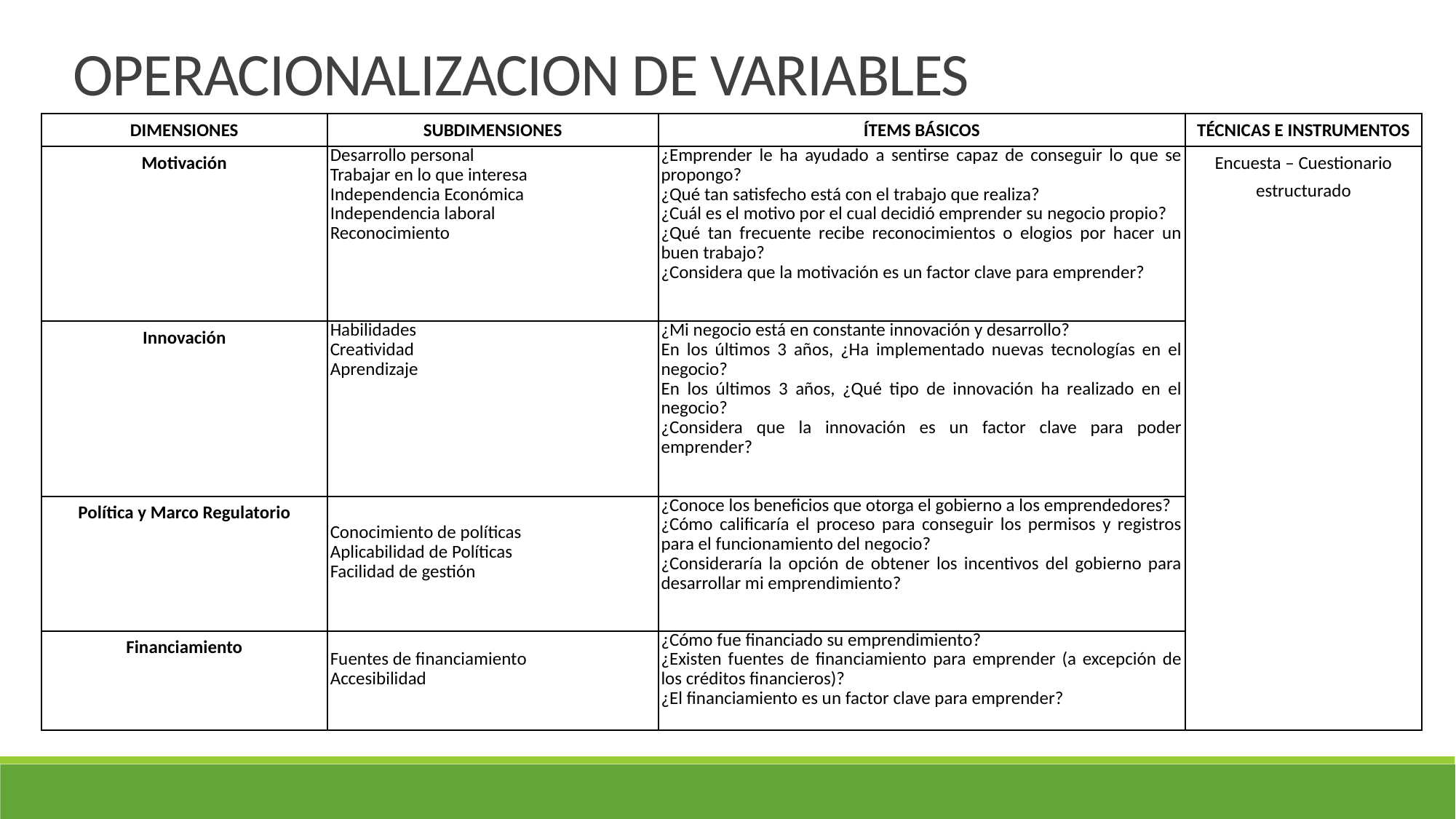

OPERACIONALIZACION DE VARIABLES
| DIMENSIONES | SUBDIMENSIONES | ÍTEMS BÁSICOS | TÉCNICAS E INSTRUMENTOS |
| --- | --- | --- | --- |
| Motivación | Desarrollo personal Trabajar en lo que interesa Independencia Económica Independencia laboral Reconocimiento | ¿Emprender le ha ayudado a sentirse capaz de conseguir lo que se propongo? ¿Qué tan satisfecho está con el trabajo que realiza? ¿Cuál es el motivo por el cual decidió emprender su negocio propio? ¿Qué tan frecuente recibe reconocimientos o elogios por hacer un buen trabajo? ¿Considera que la motivación es un factor clave para emprender? | Encuesta – Cuestionario estructurado |
| Innovación | Habilidades Creatividad Aprendizaje | ¿Mi negocio está en constante innovación y desarrollo? En los últimos 3 años, ¿Ha implementado nuevas tecnologías en el negocio? En los últimos 3 años, ¿Qué tipo de innovación ha realizado en el negocio? ¿Considera que la innovación es un factor clave para poder emprender? |  |
| Política y Marco Regulatorio | Conocimiento de políticas Aplicabilidad de Políticas Facilidad de gestión | ¿Conoce los beneficios que otorga el gobierno a los emprendedores? ¿Cómo calificaría el proceso para conseguir los permisos y registros para el funcionamiento del negocio? ¿Consideraría la opción de obtener los incentivos del gobierno para desarrollar mi emprendimiento? |  |
| Financiamiento | Fuentes de financiamiento Accesibilidad | ¿Cómo fue financiado su emprendimiento? ¿Existen fuentes de financiamiento para emprender (a excepción de los créditos financieros)? ¿El financiamiento es un factor clave para emprender? |  |